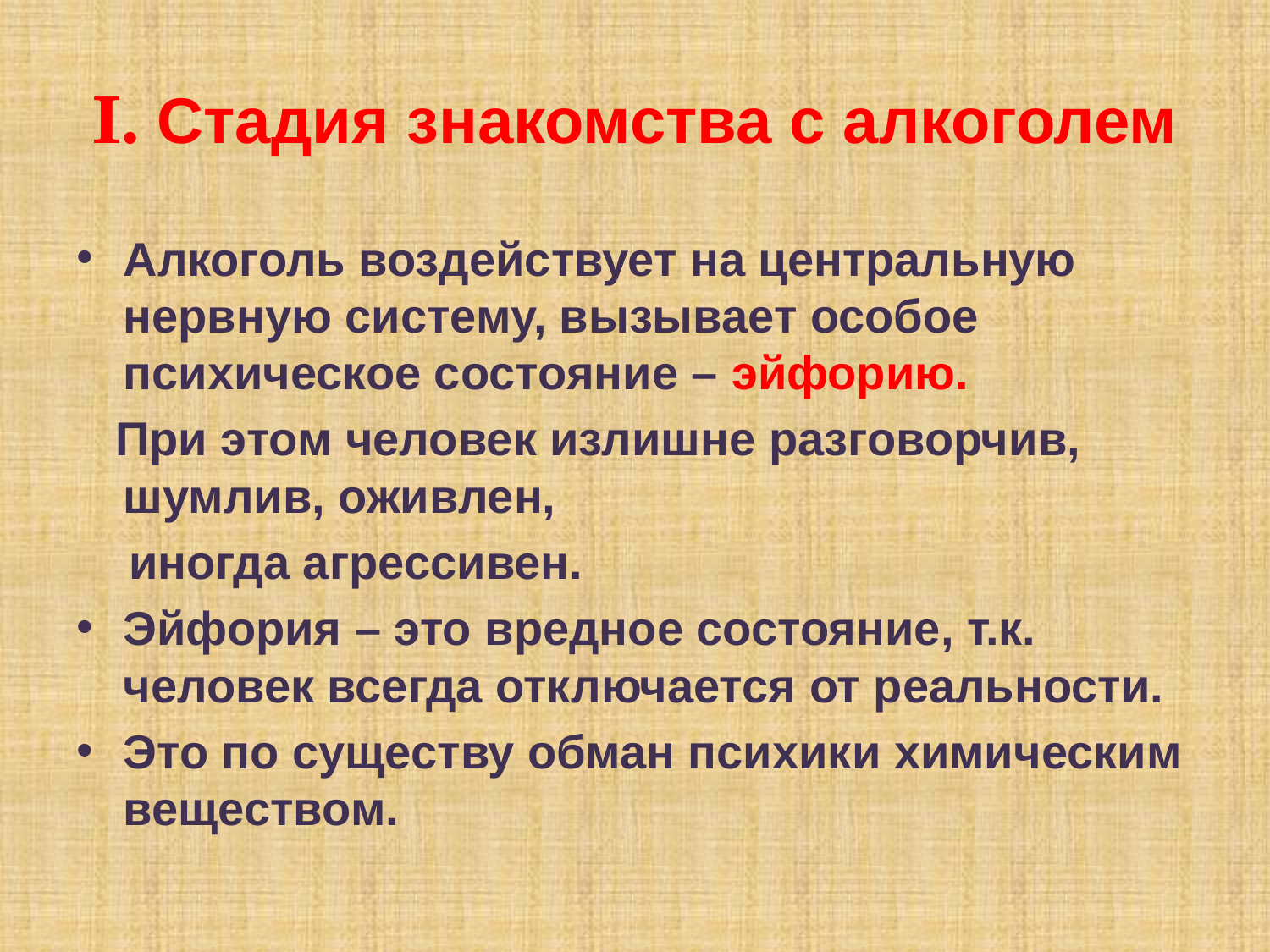

# I. Стадия знакомства с алкоголем
Алкоголь воздействует на центральную нервную систему, вызывает особое психическое состояние – эйфорию.
   При этом человек излишне разговорчив, шумлив, оживлен,
    иногда агрессивен.
Эйфория – это вредное состояние, т.к. человек всегда отключается от реальности.
Это по существу обман психики химическим веществом.